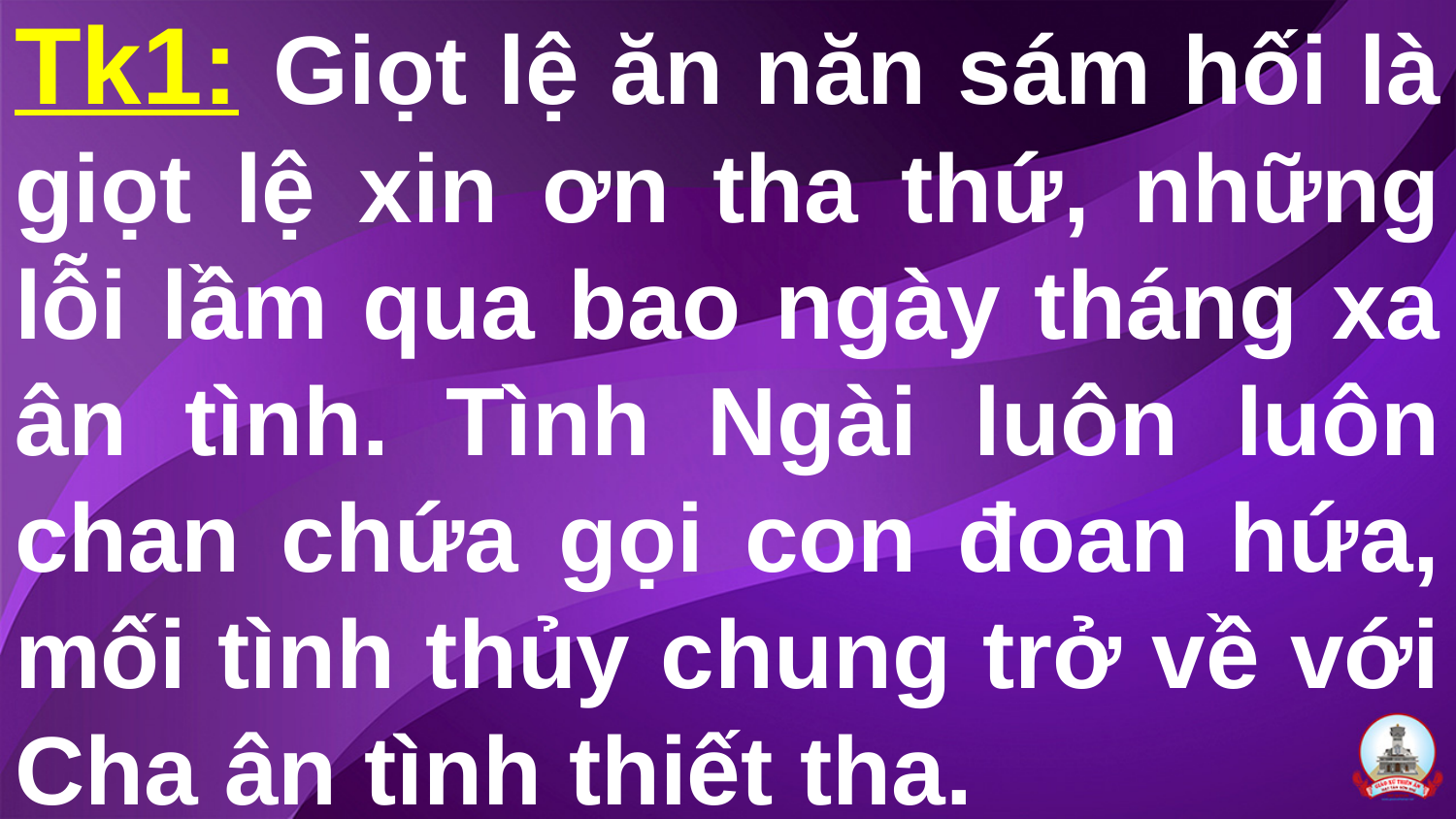

# Tk1: Giọt lệ ăn năn sám hối là giọt lệ xin ơn tha thứ, những lỗi lầm qua bao ngày tháng xa ân tình. Tình Ngài luôn luôn chan chứa gọi con đoan hứa, mối tình thủy chung trở về với Cha ân tình thiết tha.